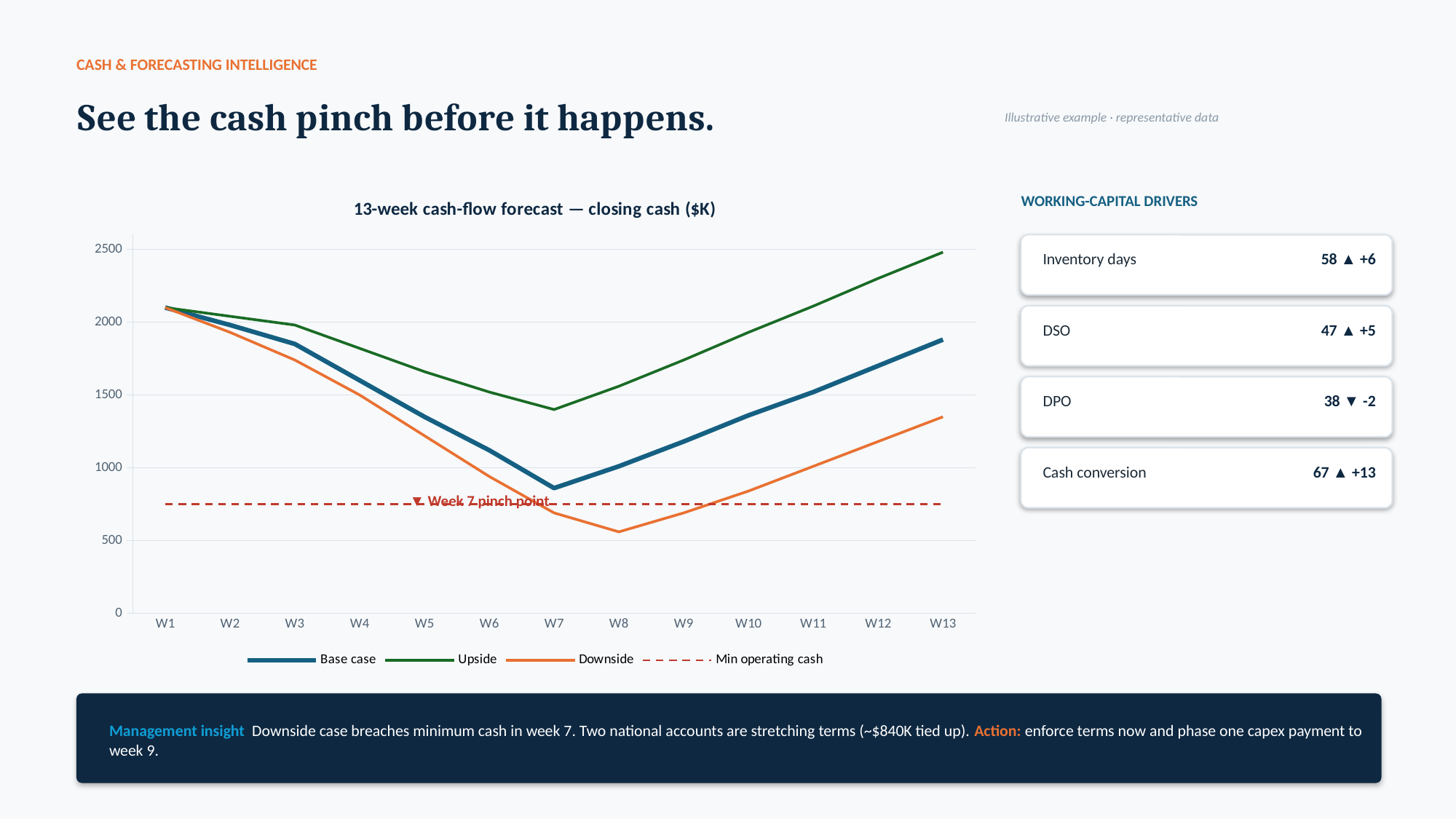

CASH & FORECASTING INTELLIGENCE
See the cash pinch before it happens.
Illustrative example · representative data

### Chart: 13-week cash-flow forecast — closing cash ($K)

| Category | Base case | Upside | Downside | Min operating cash |
|---|---|---|---|---|
| W1 | 2100.0 | 2100.0 | 2100.0 | 750.0 |
| W2 | 1980.0 | 2040.0 | 1930.0 | 750.0 |
| W3 | 1850.0 | 1980.0 | 1740.0 | 750.0 |
| W4 | 1600.0 | 1820.0 | 1500.0 | 750.0 |
| W5 | 1350.0 | 1660.0 | 1220.0 | 750.0 |
| W6 | 1120.0 | 1520.0 | 940.0 | 750.0 |
| W7 | 860.0 | 1400.0 | 690.0 | 750.0 |
| W8 | 1010.0 | 1560.0 | 560.0 | 750.0 |
| W9 | 1180.0 | 1740.0 | 690.0 | 750.0 |
| W10 | 1360.0 | 1930.0 | 840.0 | 750.0 |
| W11 | 1520.0 | 2110.0 | 1010.0 | 750.0 |
| W12 | 1700.0 | 2300.0 | 1180.0 | 750.0 |
| W13 | 1880.0 | 2480.0 | 1350.0 | 750.0 |
WORKING-CAPITAL DRIVERS

Inventory days
58 ▲ +6

DSO
47 ▲ +5

DPO
38 ▼ -2

Cash conversion
67 ▲ +13
▼ Week 7 pinch point

Management insight  Downside case breaches minimum cash in week 7. Two national accounts are stretching terms (~$840K tied up). Action: enforce terms now and phase one capex payment to week 9.